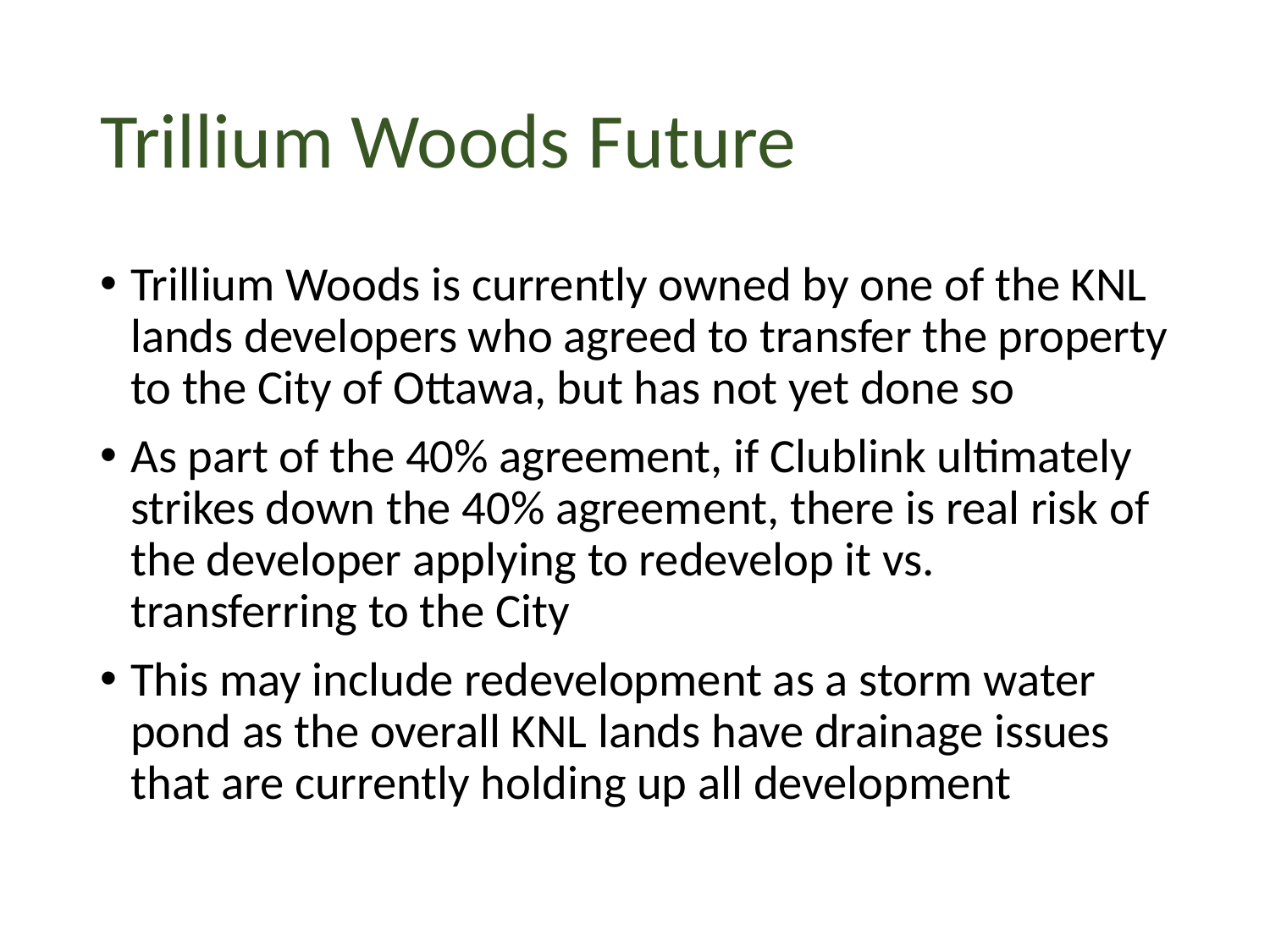

# Trillium Woods Future
Trillium Woods is currently owned by one of the KNL lands developers who agreed to transfer the property to the City of Ottawa, but has not yet done so
As part of the 40% agreement, if Clublink ultimately strikes down the 40% agreement, there is real risk of the developer applying to redevelop it vs. transferring to the City
This may include redevelopment as a storm water pond as the overall KNL lands have drainage issues that are currently holding up all development